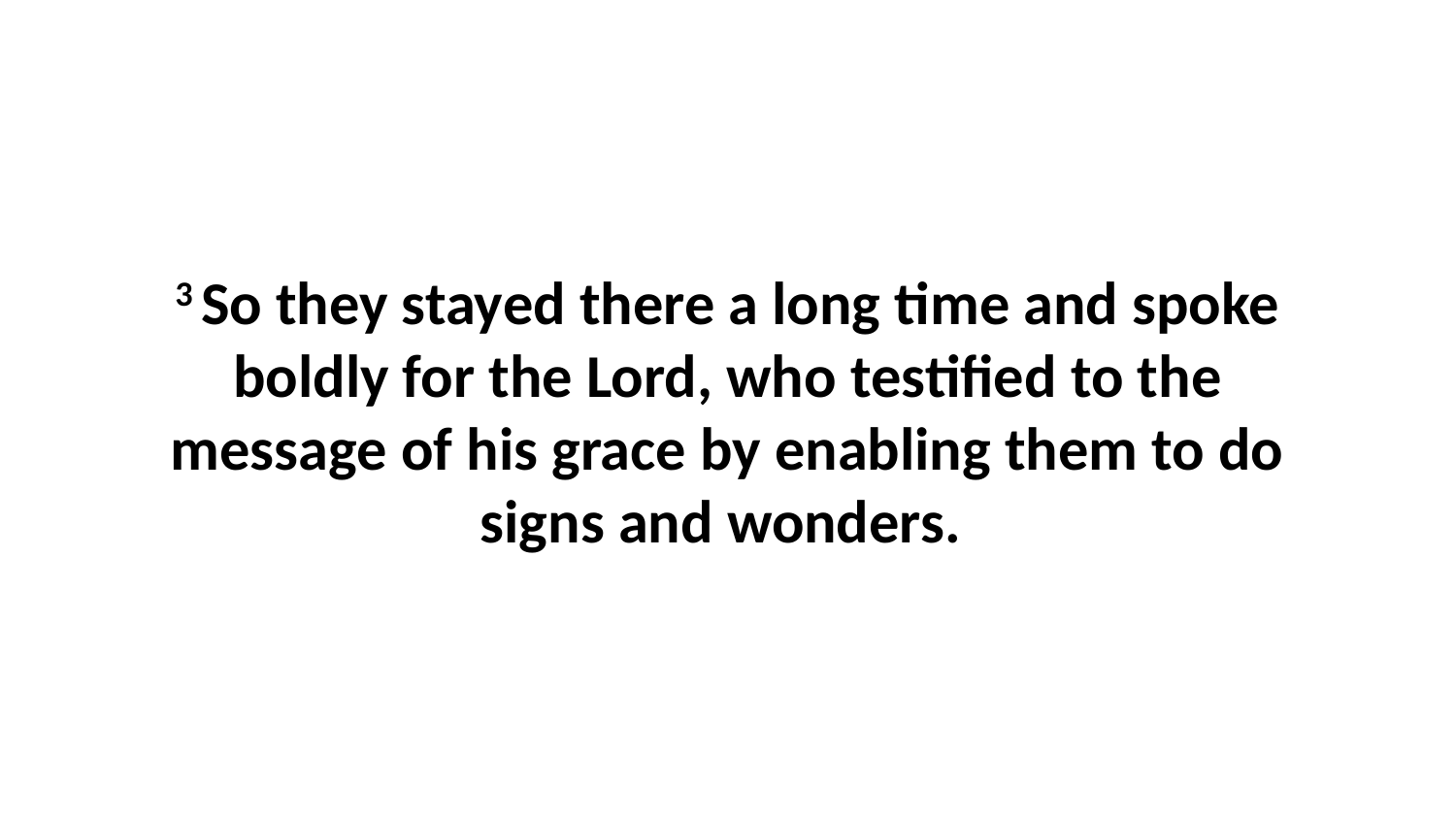

3 So they stayed there a long time and spoke boldly for the Lord, who testified to the message of his grace by enabling them to do signs and wonders.